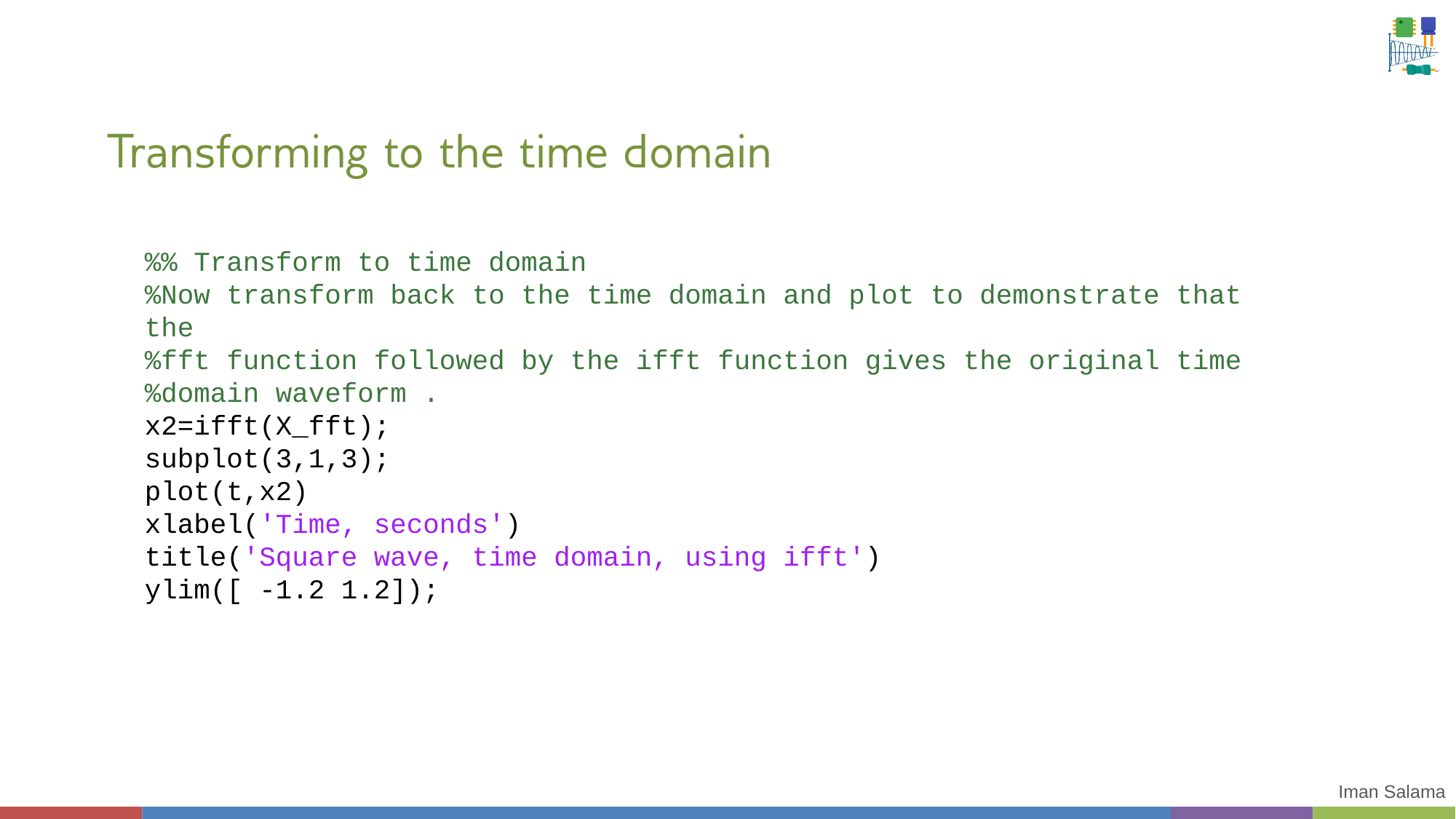

# Transforming to the time domain
%% Transform to time domain
%Now transform back to the time domain and plot to demonstrate that the
%fft function followed by the ifft function gives the original time
%domain waveform .
x2=ifft(X_fft);
subplot(3,1,3);
plot(t,x2)
xlabel('Time, seconds')
title('Square wave, time domain, using ifft')
ylim([ -1.2 1.2]);